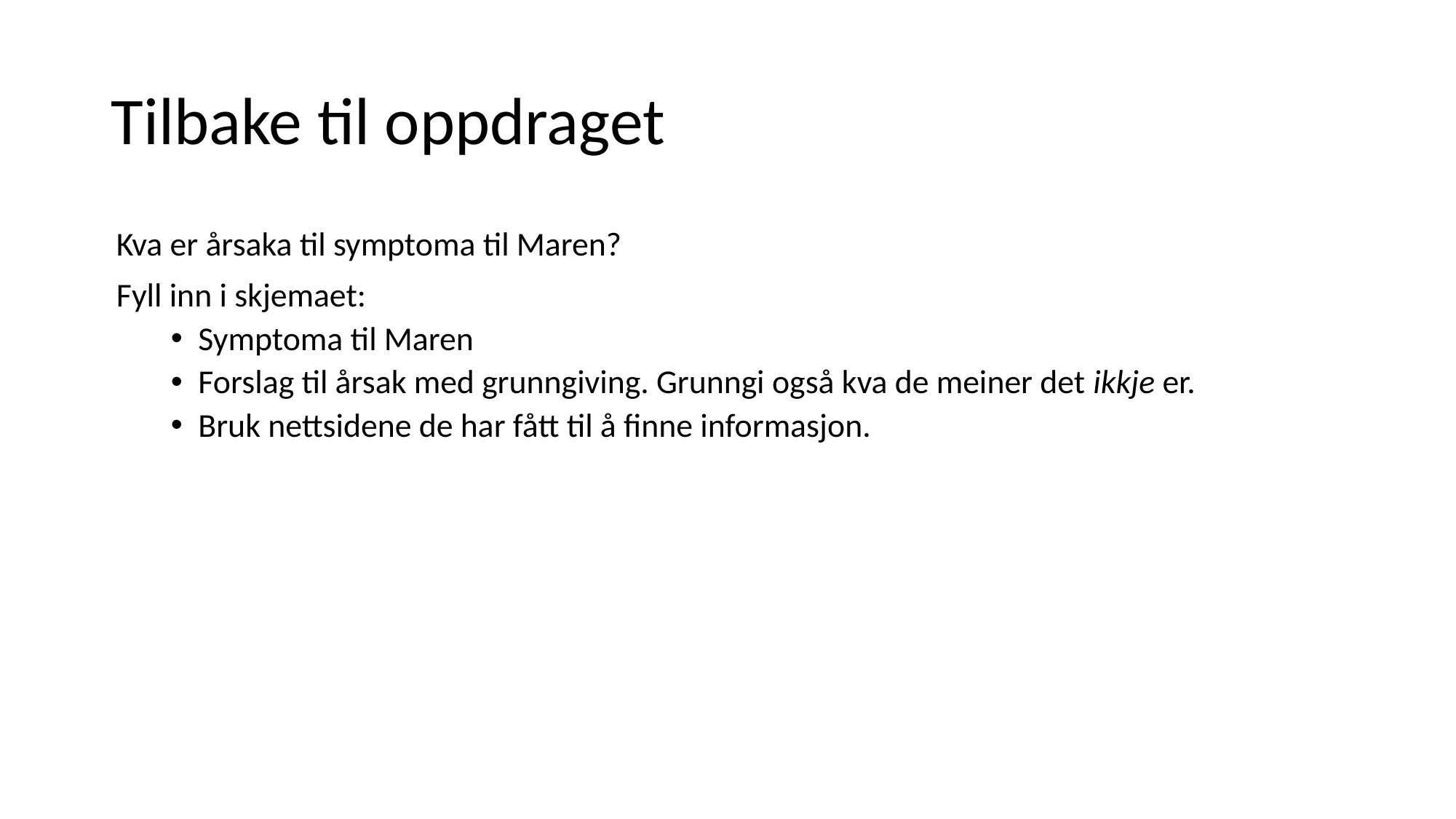

# Tilbake til oppdraget
Kva er årsaka til symptoma til Maren?
Fyll inn i skjemaet:
Symptoma til Maren
Forslag til årsak med grunngiving. Grunngi også kva de meiner det ikkje er.
Bruk nettsidene de har fått til å finne informasjon.